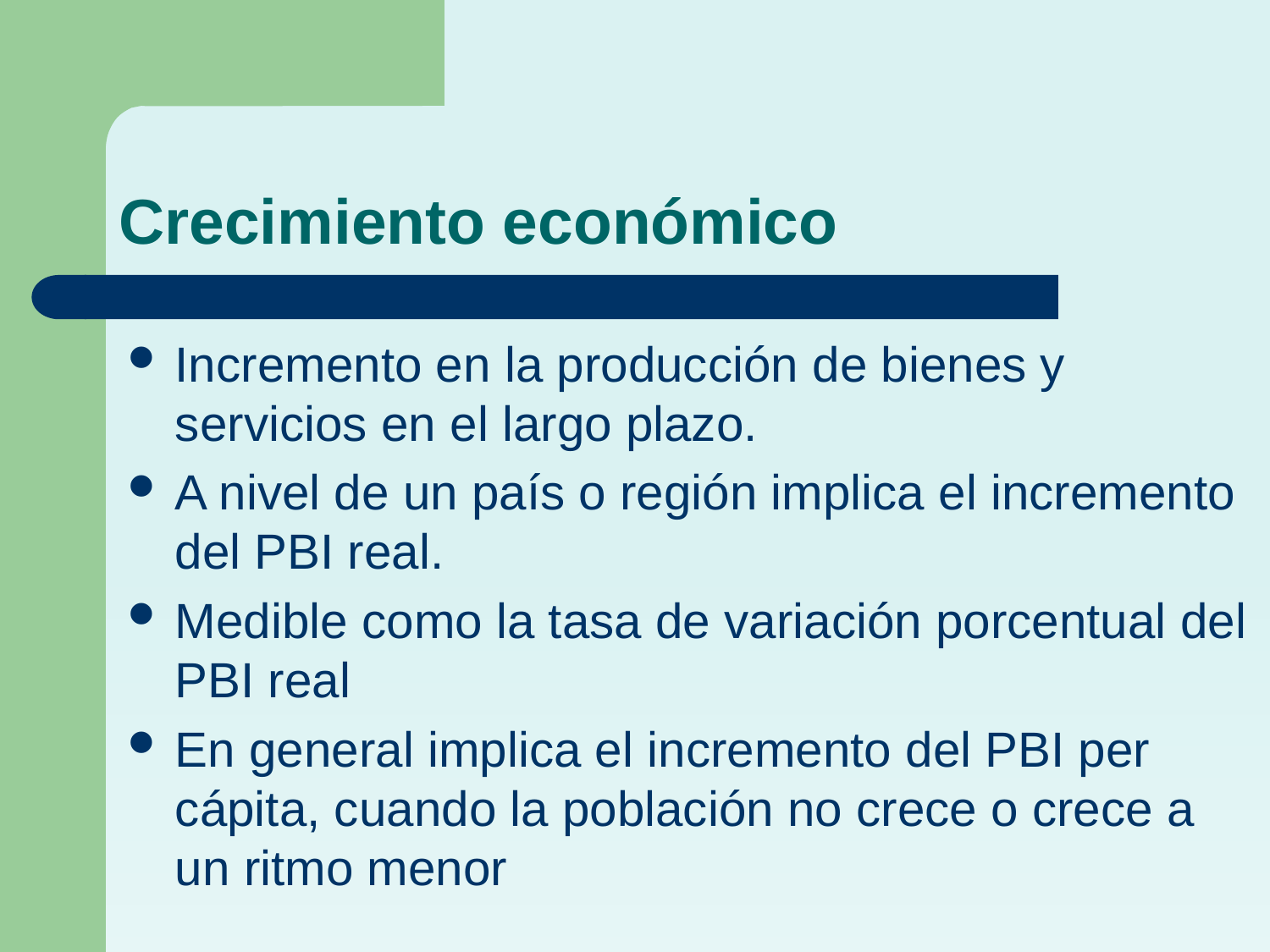

# Crecimiento económico
Incremento en la producción de bienes y servicios en el largo plazo.
A nivel de un país o región implica el incremento del PBI real.
Medible como la tasa de variación porcentual del PBI real
En general implica el incremento del PBI per cápita, cuando la población no crece o crece a un ritmo menor